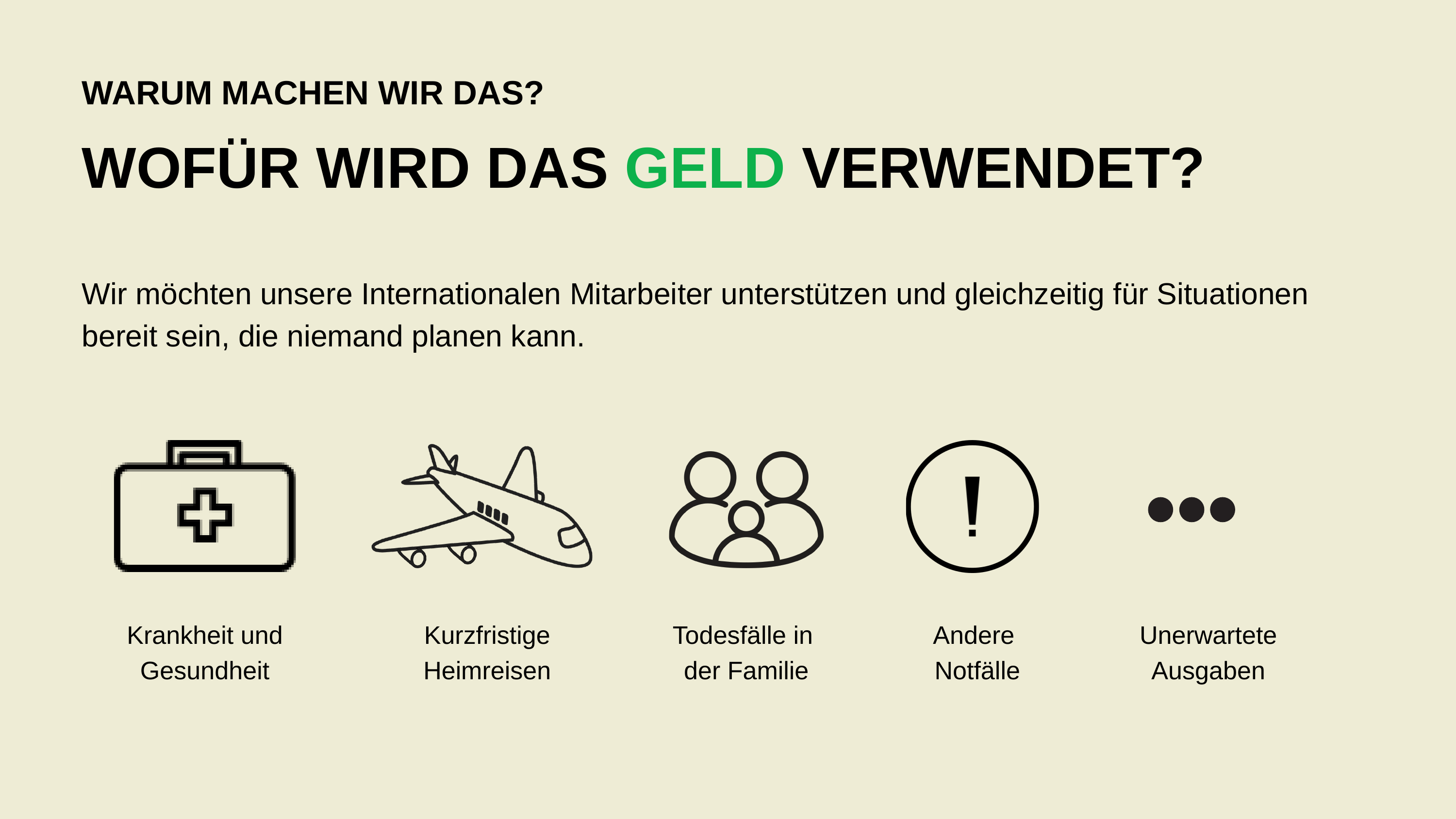

WARUM MACHEN WIR DAS?
WOFÜR WIRD DAS GELD VERWENDET?
Wir möchten unsere Internationalen Mitarbeiter unterstützen und gleichzeitig für Situationen bereit sein, die niemand planen kann.

Krankheit und Gesundheit
Kurzfristige Heimreisen
Todesfälle in
der Familie
Andere
Notfälle
Unerwartete Ausgaben